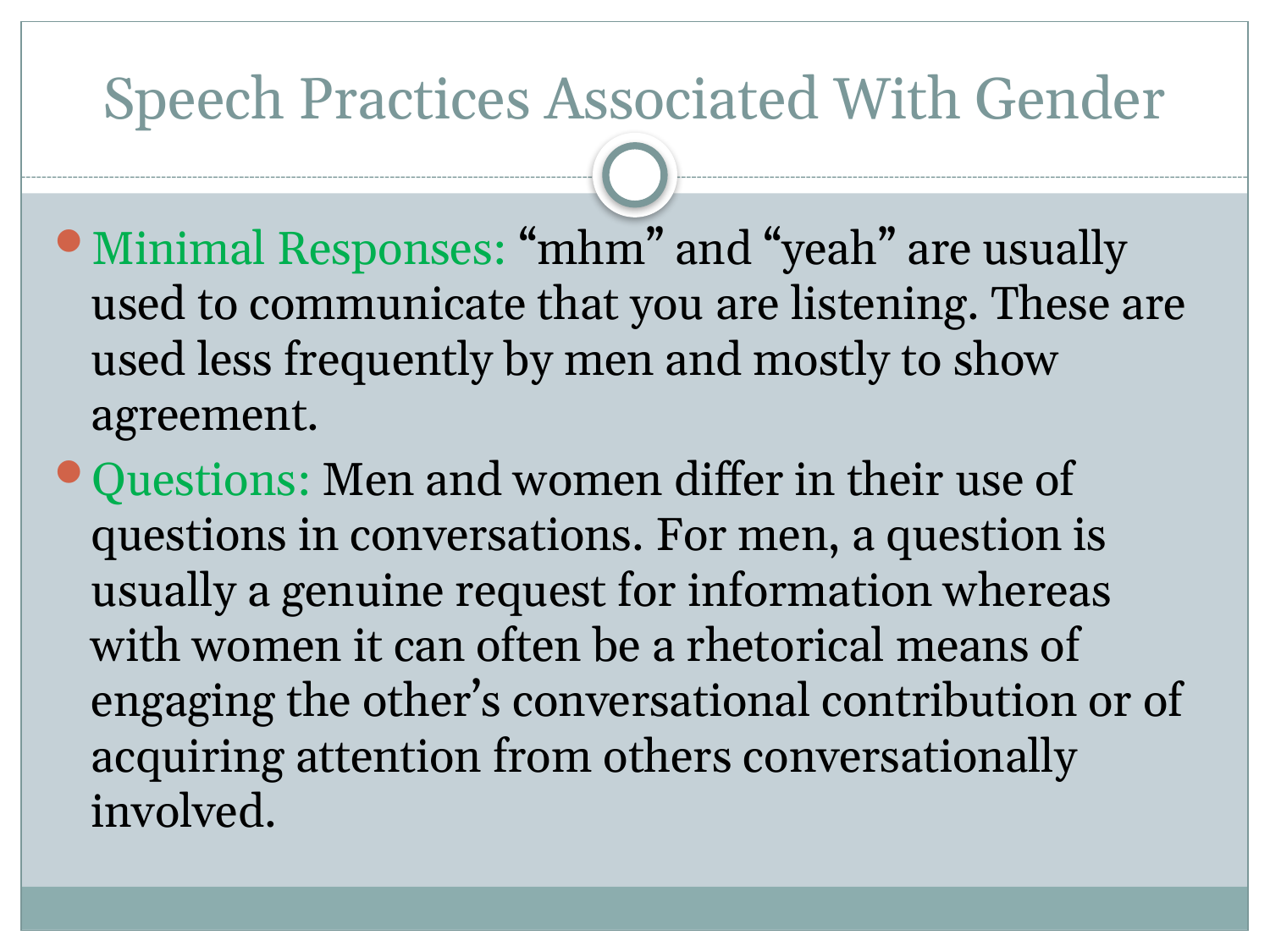

# Speech Practices Associated With Gender
Minimal Responses: “mhm” and “yeah” are usually used to communicate that you are listening. These are used less frequently by men and mostly to show agreement.
Questions: Men and women differ in their use of questions in conversations. For men, a question is usually a genuine request for information whereas with women it can often be a rhetorical means of engaging the other’s conversational contribution or of acquiring attention from others conversationally involved.